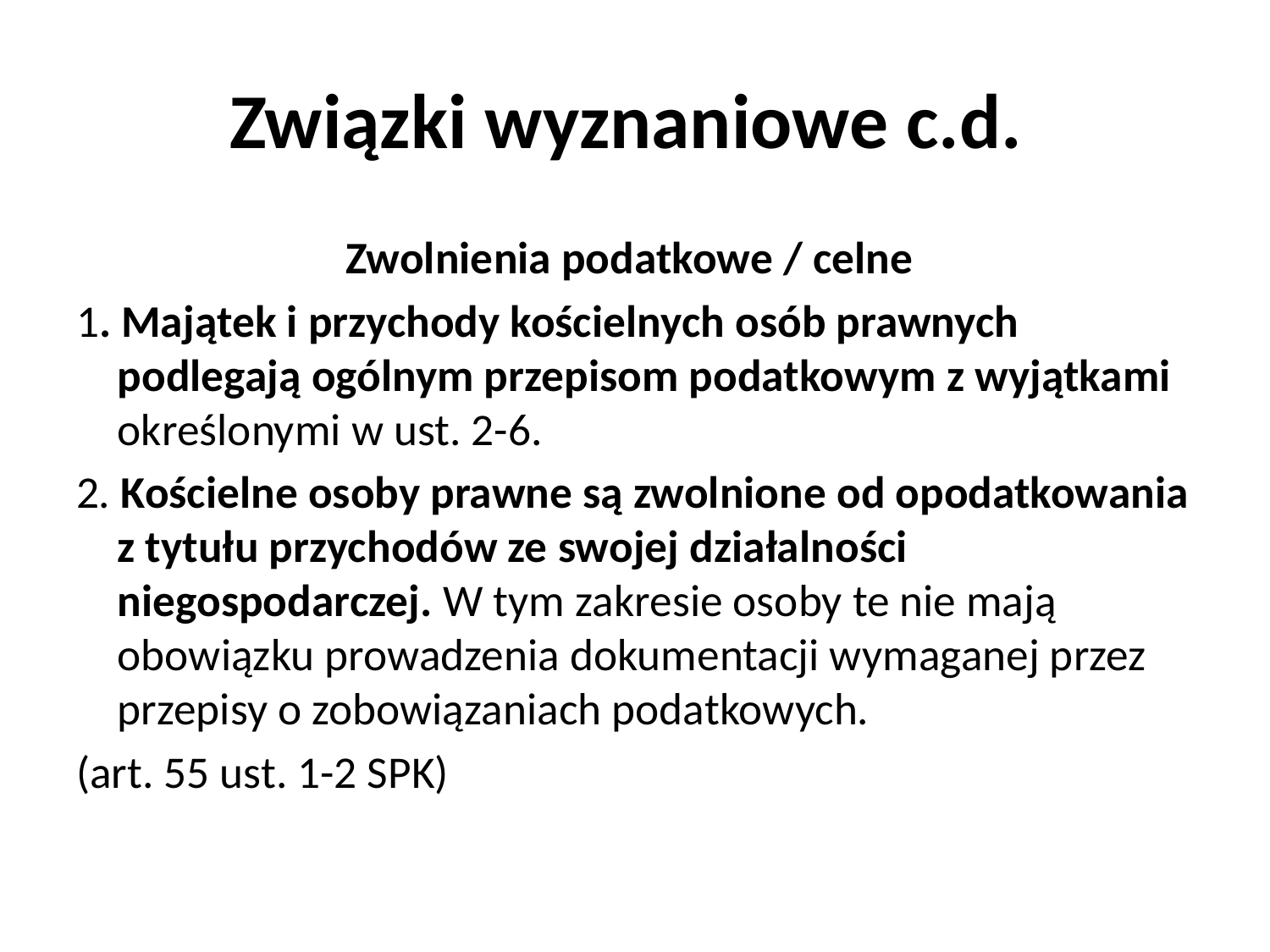

# Związki wyznaniowe c.d.
Zwolnienia podatkowe / celne
1. Majątek i przychody kościelnych osób prawnych podlegają ogólnym przepisom podatkowym z wyjątkami określonymi w ust. 2-6.
2. Kościelne osoby prawne są zwolnione od opodatkowania z tytułu przychodów ze swojej działalności niegospodarczej. W tym zakresie osoby te nie mają obowiązku prowadzenia dokumentacji wymaganej przez przepisy o zobowiązaniach podatkowych.
(art. 55 ust. 1-2 SPK)